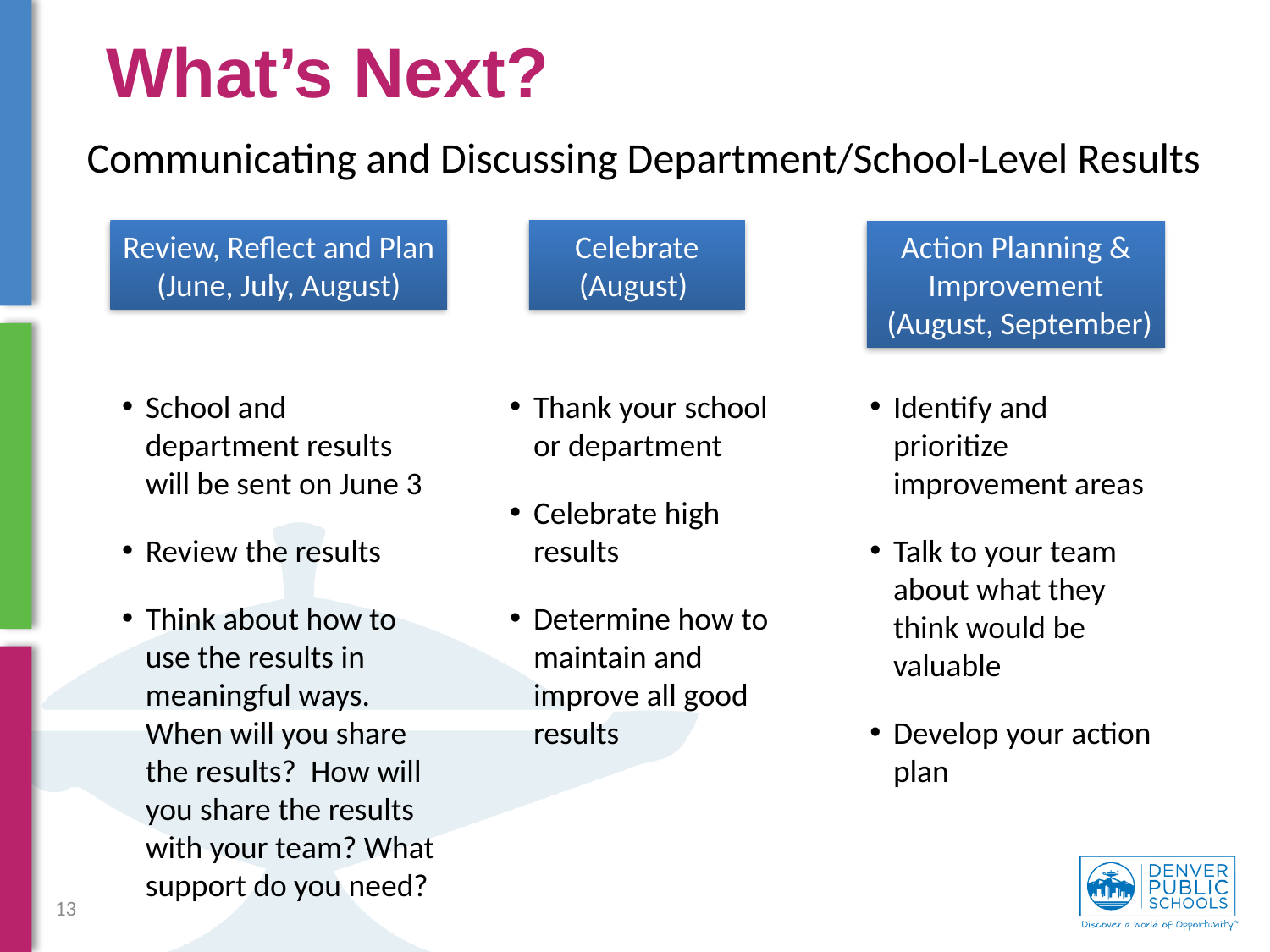

What’s Next?
Communicating and Discussing Department/School-Level Results
Review, Reflect and Plan
(June, July, August)
Celebrate
(August)
Action Planning &
Improvement
 (August, September)
School and department results will be sent on June 3

Review the results

Think about how to use the results in meaningful ways. When will you share the results?  How will you share the results with your team? What support do you need?

Thank your school or department

Celebrate high results

Determine how to maintain and improve all good results
Identify and prioritize improvement areas

Talk to your team about what they think would be valuable

Develop your action plan
13